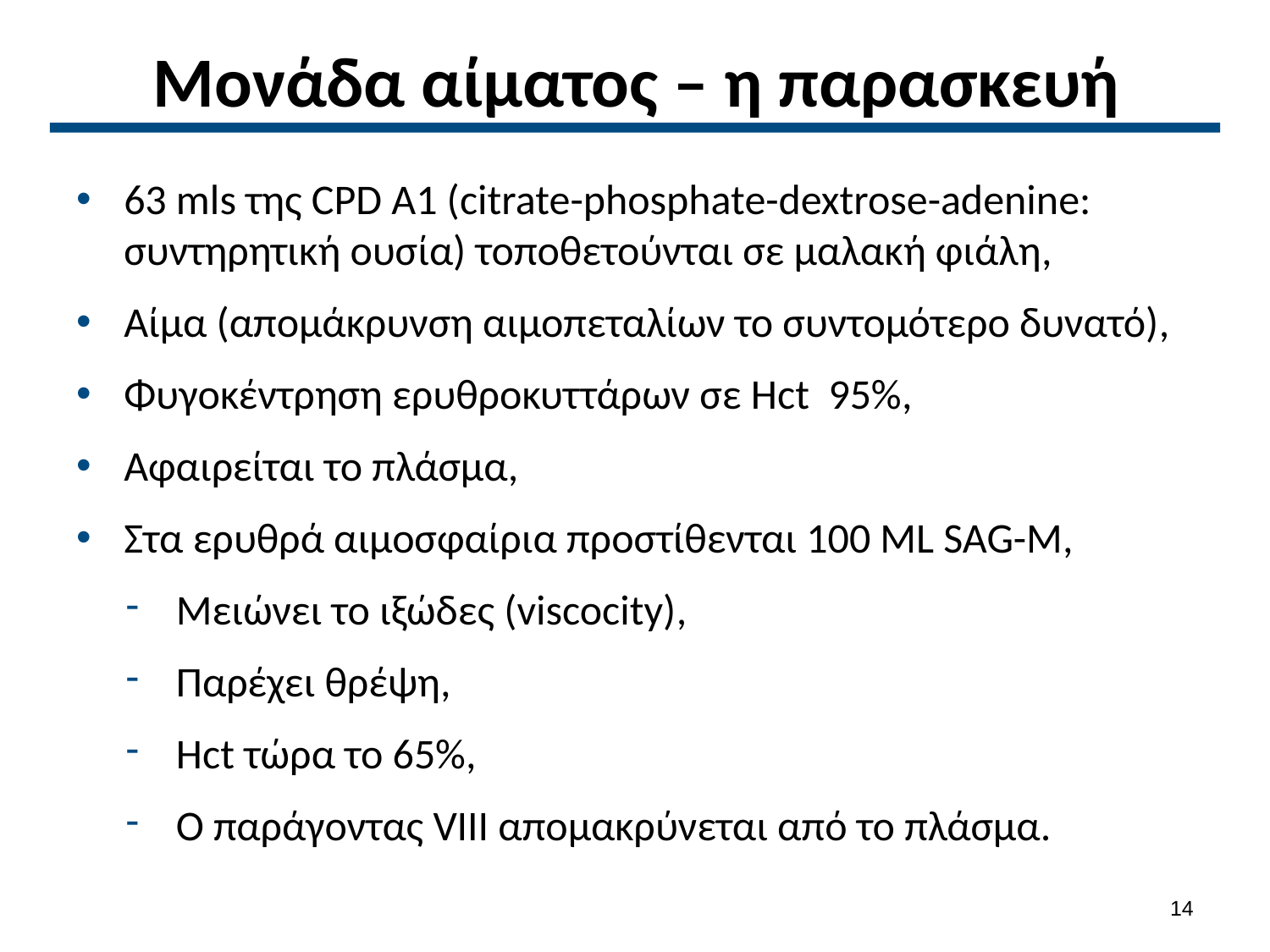

# Μονάδα αίματος – η παρασκευή

63 mls της CPD Α1 (citrate-phosphate-dextrose-adenine: συντηρητική ουσία) τοποθετούνται σε μαλακή φιάλη,
Αίμα (απομάκρυνση αιμοπεταλίων το συντομότερο δυνατό),
Φυγοκέντρηση ερυθροκυττάρων σε Hct  95%,
Αφαιρείται το πλάσμα,
Στα ερυθρά αιμοσφαίρια προστίθενται 100 ML SAG-M,
Μειώνει το ιξώδες (viscocity)‏,
Παρέχει θρέψη,
Hct τώρα το 65%,
Ο παράγοντας VIII απομακρύνεται από το πλάσμα.
14